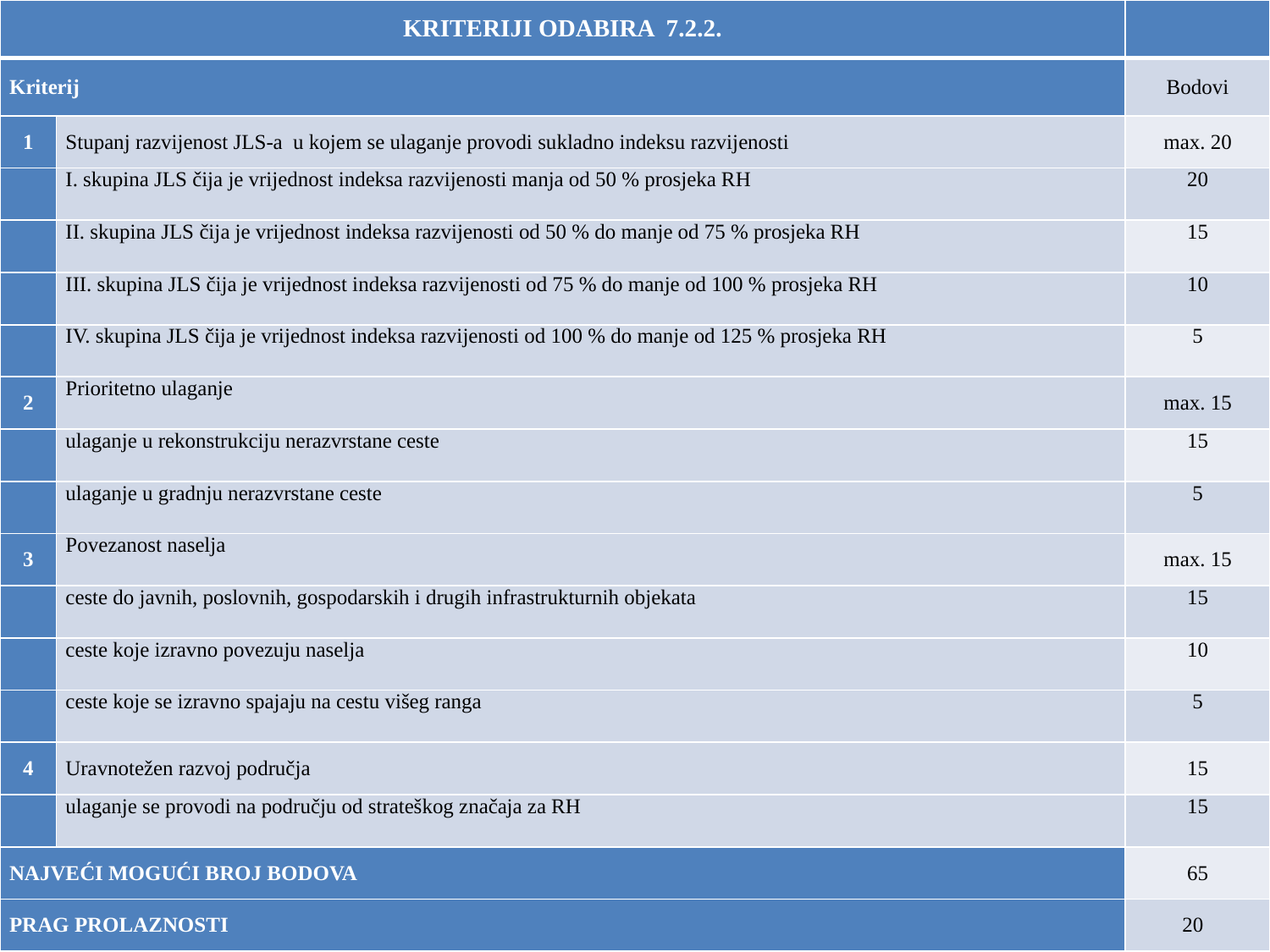

| KRITERIJI ODABIRA 7.2.2. |  |  |
| --- | --- | --- |
| Kriterij |  | Bodovi |
| 1 | Stupanj razvijenost JLS-a u kojem se ulaganje provodi sukladno indeksu razvijenosti | max. 20 |
|  | I. skupina JLS čija je vrijednost indeksa razvijenosti manja od 50 % prosjeka RH | 20 |
|  | II. skupina JLS čija je vrijednost indeksa razvijenosti od 50 % do manje od 75 % prosjeka RH | 15 |
|  | III. skupina JLS čija je vrijednost indeksa razvijenosti od 75 % do manje od 100 % prosjeka RH | 10 |
|  | IV. skupina JLS čija je vrijednost indeksa razvijenosti od 100 % do manje od 125 % prosjeka RH | 5 |
| 2 | Prioritetno ulaganje | max. 15 |
|  | ulaganje u rekonstrukciju nerazvrstane ceste | 15 |
|  | ulaganje u gradnju nerazvrstane ceste | 5 |
| 3 | Povezanost naselja | max. 15 |
|  | ceste do javnih, poslovnih, gospodarskih i drugih infrastrukturnih objekata | 15 |
|  | ceste koje izravno povezuju naselja | 10 |
|  | ceste koje se izravno spajaju na cestu višeg ranga | 5 |
| 4 | Uravnotežen razvoj područja | 15 |
|  | ulaganje se provodi na području od strateškog značaja za RH | 15 |
| NAJVEĆI MOGUĆI BROJ BODOVA |  | 65 |
| PRAG PROLAZNOSTI |  | 20 |